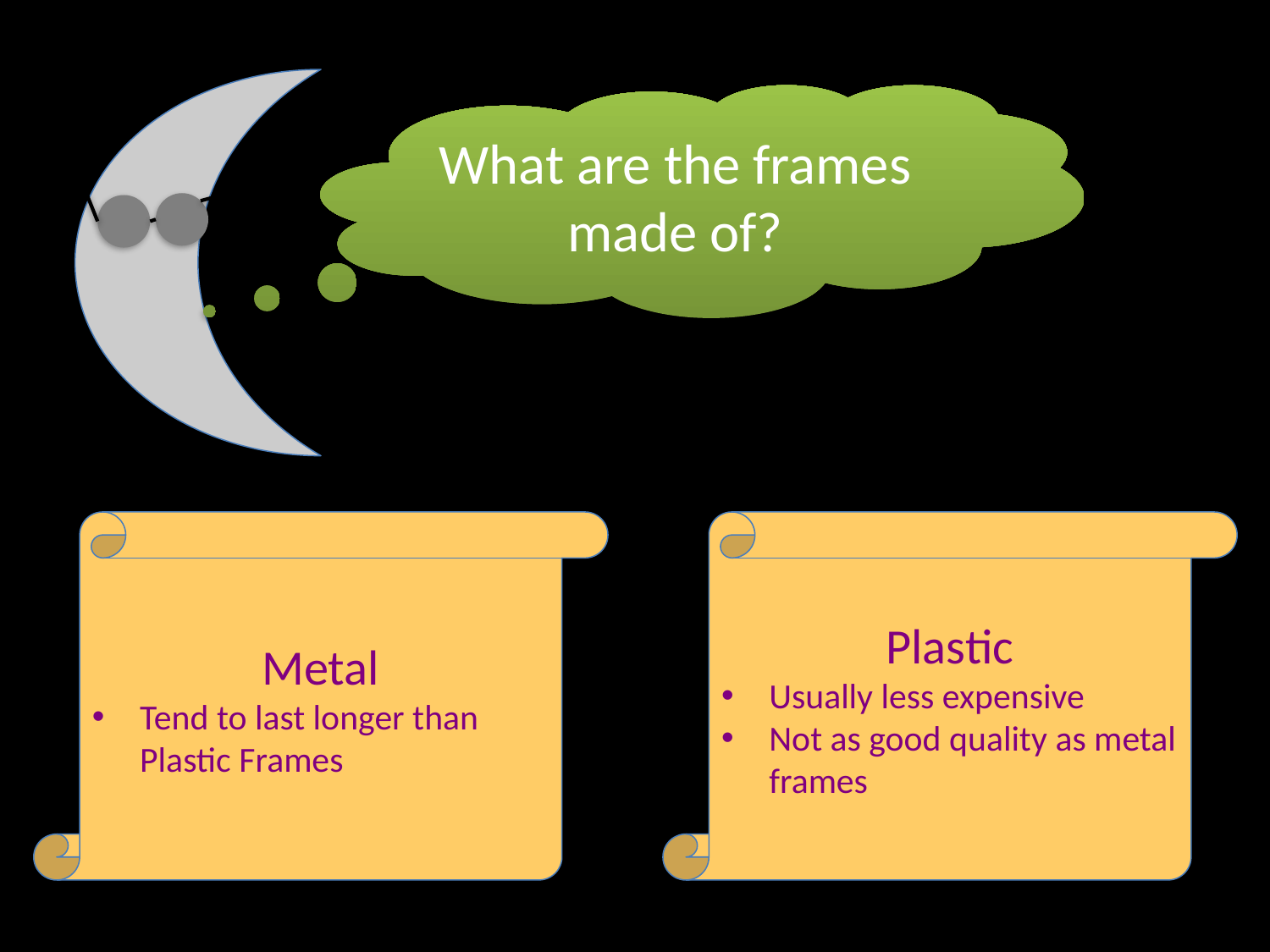

What are the frames made of?

Metal
Tend to last longer than Plastic Frames
Plastic
Usually less expensive
Not as good quality as metal frames